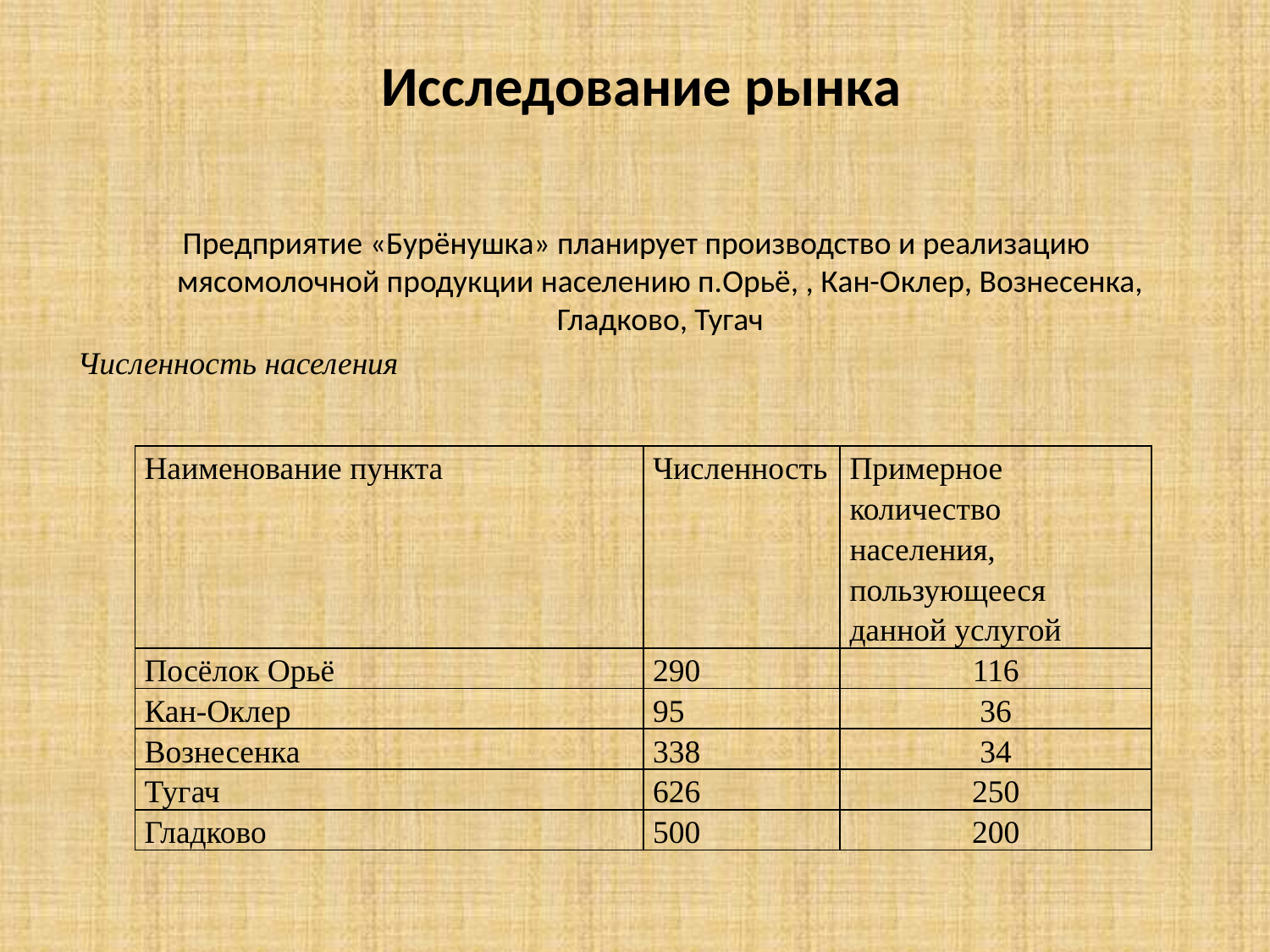

# Исследование рынка
Предприятие «Бурёнушка» планирует производство и реализацию мясомолочной продукции населению п.Орьё, , Кан-Оклер, Вознесенка, Гладково, Тугач
Численность населения
| Наименование пункта | Численность | Примерное количество населения, пользующееся данной услугой |
| --- | --- | --- |
| Посёлок Орьё | 290 | 116 |
| Кан-Оклер | 95 | 36 |
| Вознесенка | 338 | 34 |
| Тугач | 626 | 250 |
| Гладково | 500 | 200 |